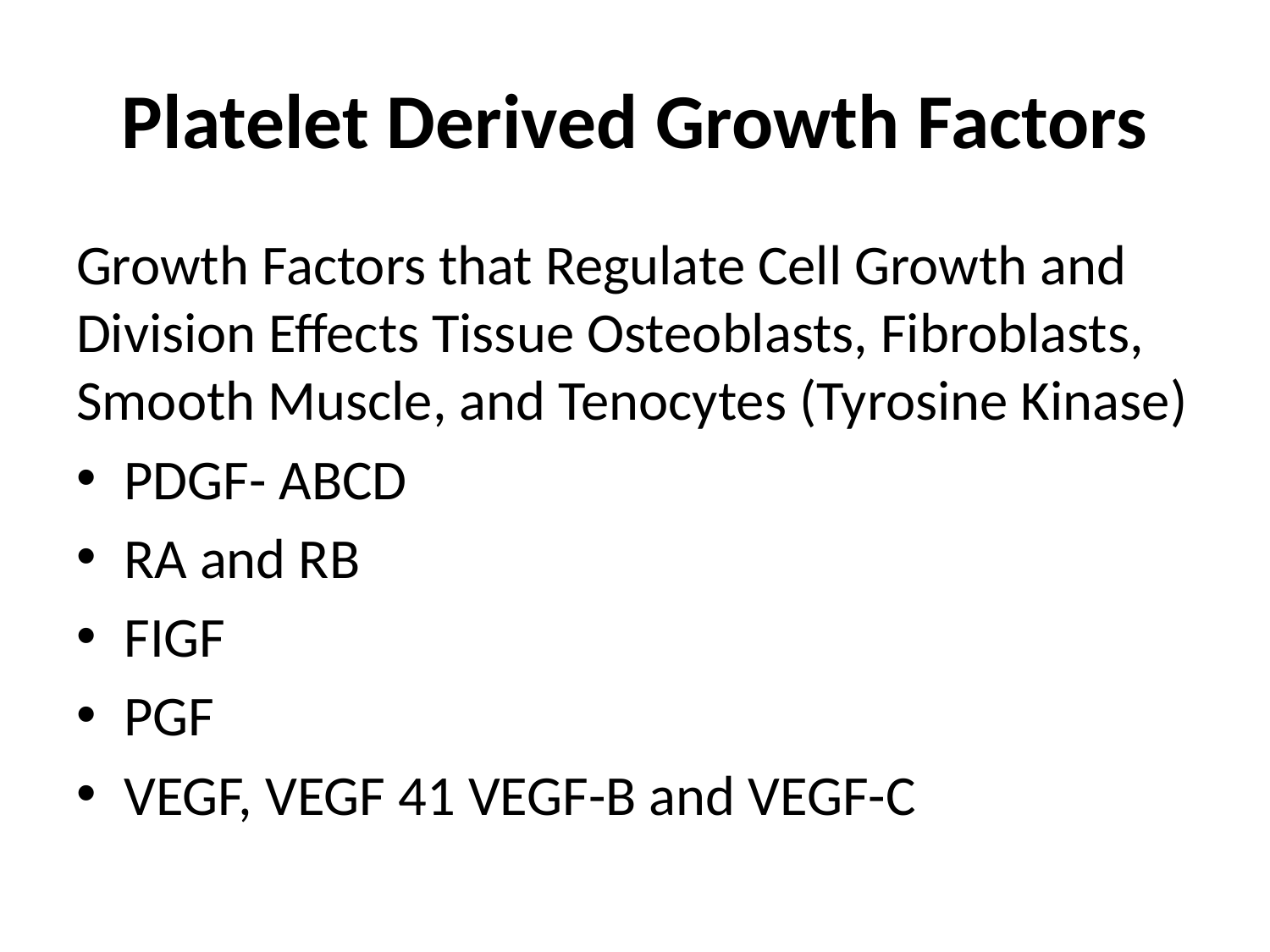

# Platelet Derived Growth Factors
Growth Factors that Regulate Cell Growth and Division Effects Tissue Osteoblasts, Fibroblasts, Smooth Muscle, and Tenocytes (Tyrosine Kinase)
PDGF- ABCD
RA and RB
FIGF
PGF
VEGF, VEGF 41 VEGF-B and VEGF-C